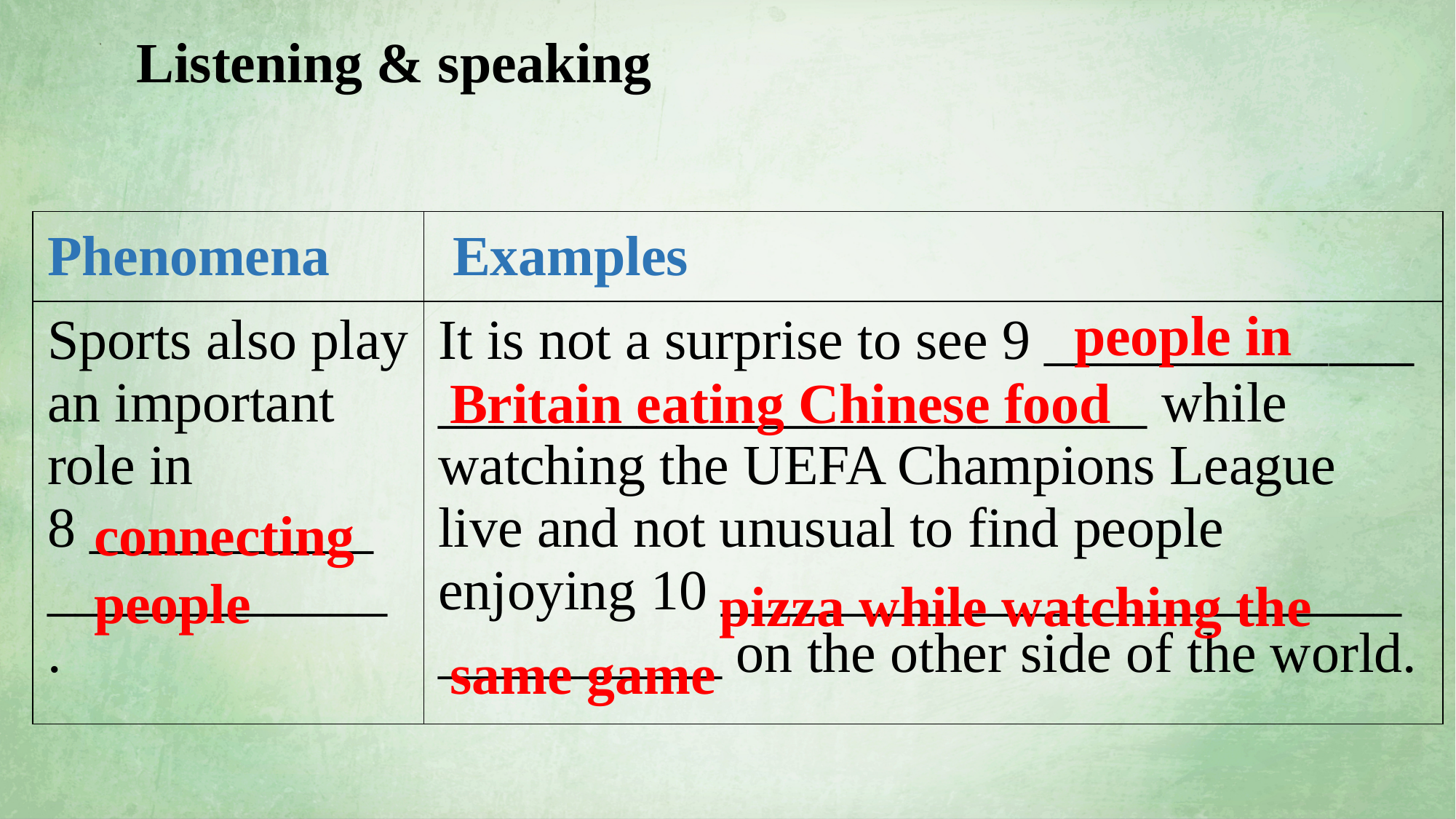

Listening & speaking
| Phenomena | Examples |
| --- | --- |
| Sports also play an important role in 8 \_\_\_\_\_\_\_\_\_\_ \_\_\_\_\_\_\_\_\_\_\_\_ . | It is not a surprise to see 9 \_\_\_\_\_\_\_\_\_\_\_\_\_ \_\_\_\_\_\_\_\_\_\_\_\_\_\_\_\_\_\_\_\_\_\_\_\_\_ while watching the UEFA Champions League live and not unusual to find people enjoying 10 \_\_\_\_\_\_\_\_\_\_\_\_\_\_\_\_\_\_\_\_\_\_\_\_ \_\_\_\_\_\_\_\_\_\_ on the other side of the world. |
                                            people in Britain eating Chinese food
connecting
people
                   pizza while watching the
same game